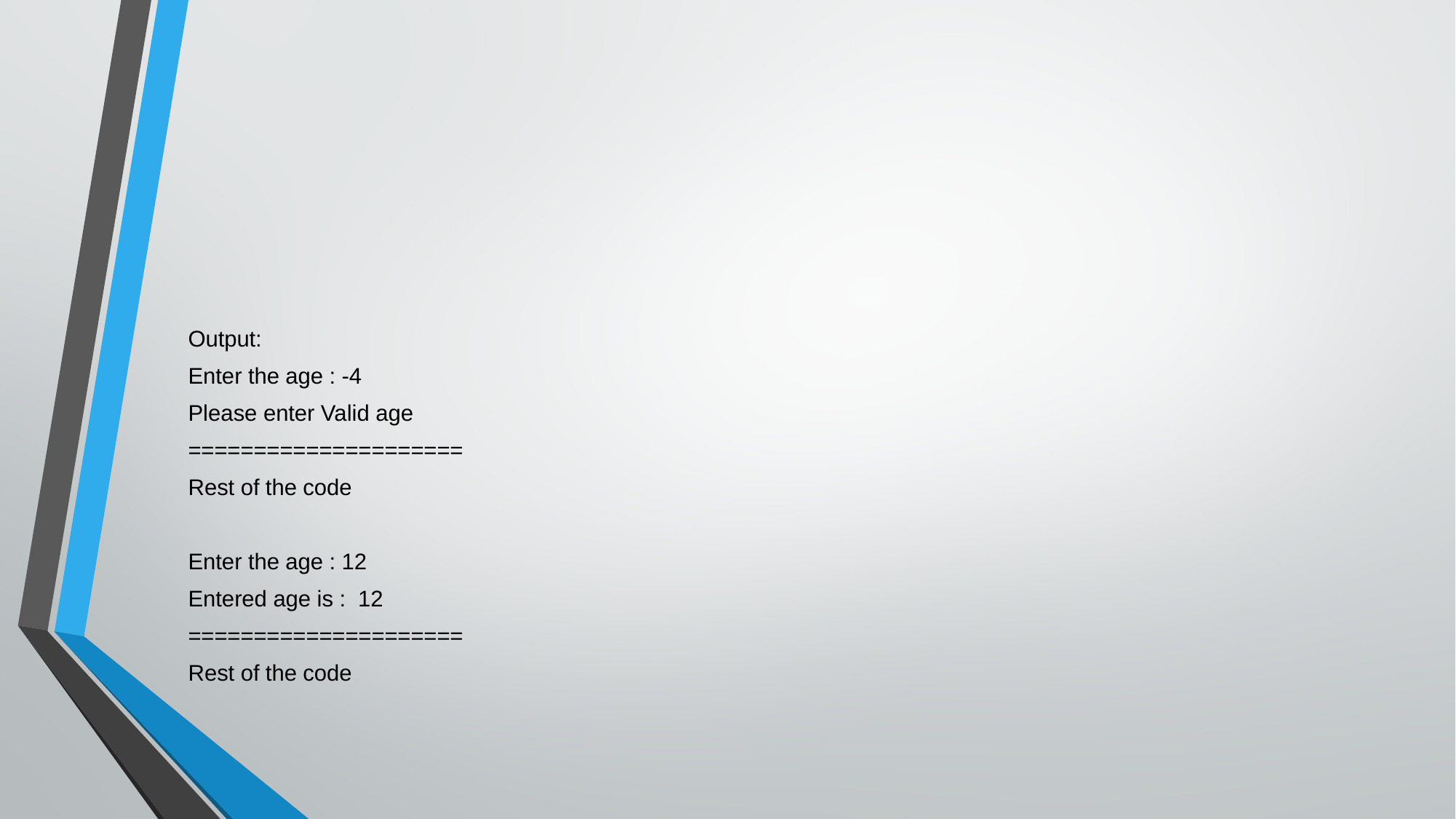

#
Output:
Enter the age : -4
Please enter Valid age
=====================
Rest of the code

Enter the age : 12
Entered age is :  12
=====================
Rest of the code